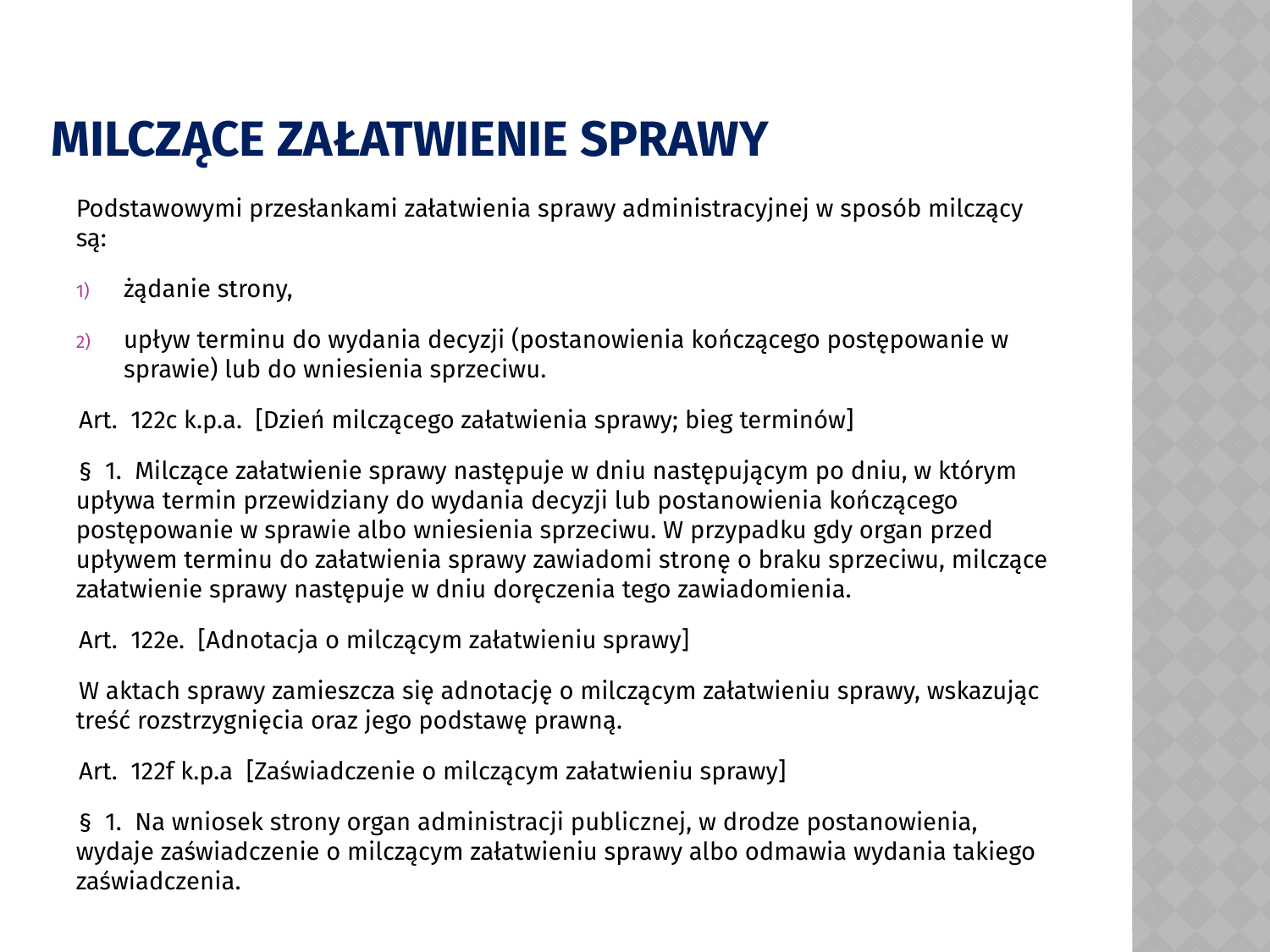

# MILCZĄCE ZAŁATWIENIE SPRAWY
Podstawowymi przesłankami załatwienia sprawy administracyjnej w sposób milczący są:
żądanie strony,
upływ terminu do wydania decyzji (postanowienia kończącego postępowanie w sprawie) lub do wniesienia sprzeciwu.
Art.  122c k.p.a.  [Dzień milczącego załatwienia sprawy; bieg terminów]
§  1.  Milczące załatwienie sprawy następuje w dniu następującym po dniu, w którym upływa termin przewidziany do wydania decyzji lub postanowienia kończącego postępowanie w sprawie albo wniesienia sprzeciwu. W przypadku gdy organ przed upływem terminu do załatwienia sprawy zawiadomi stronę o braku sprzeciwu, milczące załatwienie sprawy następuje w dniu doręczenia tego zawiadomienia.
Art.  122e.  [Adnotacja o milczącym załatwieniu sprawy]
W aktach sprawy zamieszcza się adnotację o milczącym załatwieniu sprawy, wskazując treść rozstrzygnięcia oraz jego podstawę prawną.
Art.  122f k.p.a  [Zaświadczenie o milczącym załatwieniu sprawy]
§  1.  Na wniosek strony organ administracji publicznej, w drodze postanowienia, wydaje zaświadczenie o milczącym załatwieniu sprawy albo odmawia wydania takiego zaświadczenia.